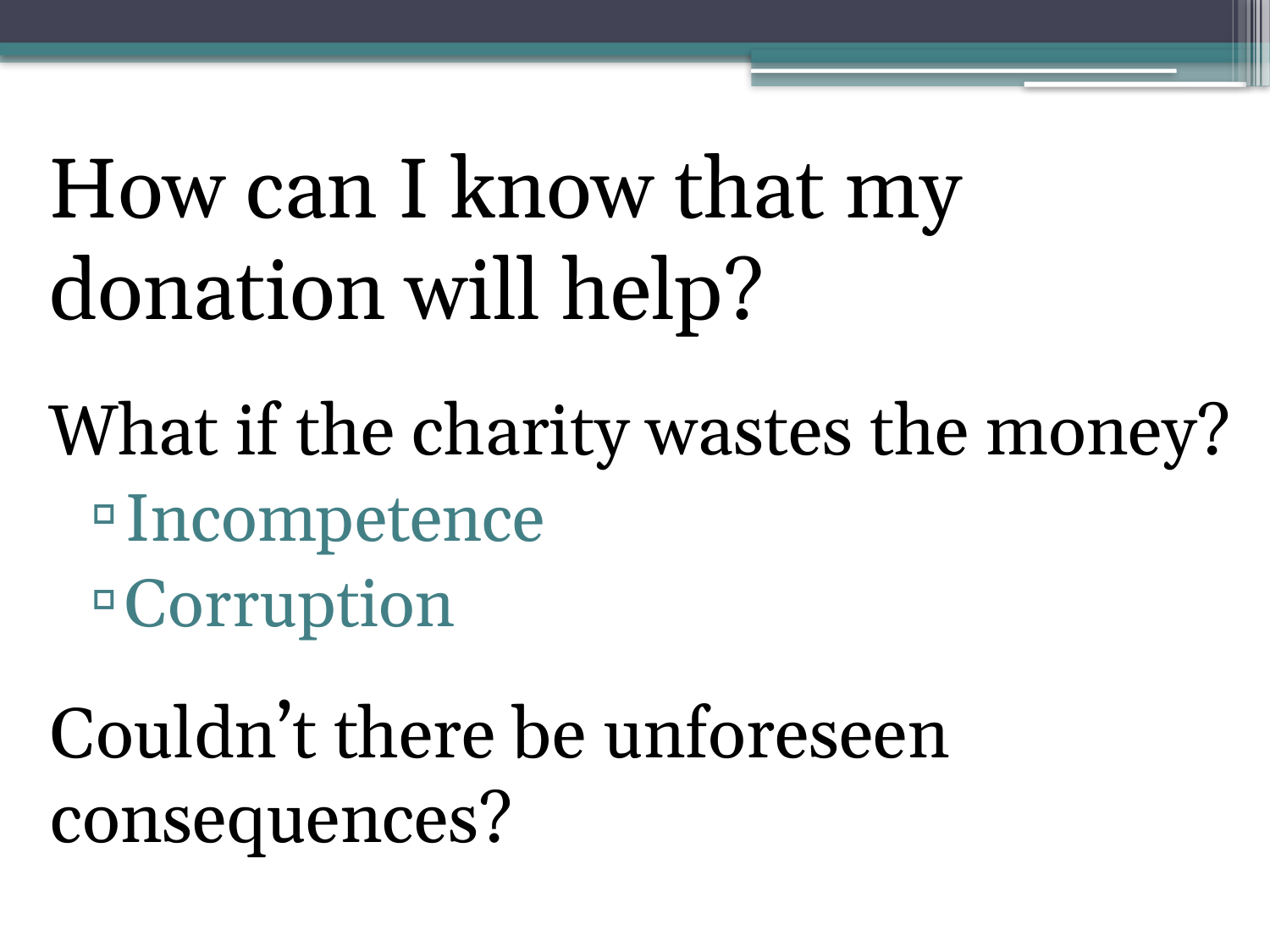

How can I know that my donation will help?
What if the charity wastes the money?
Incompetence
Corruption
Couldn’t there be unforeseen consequences?